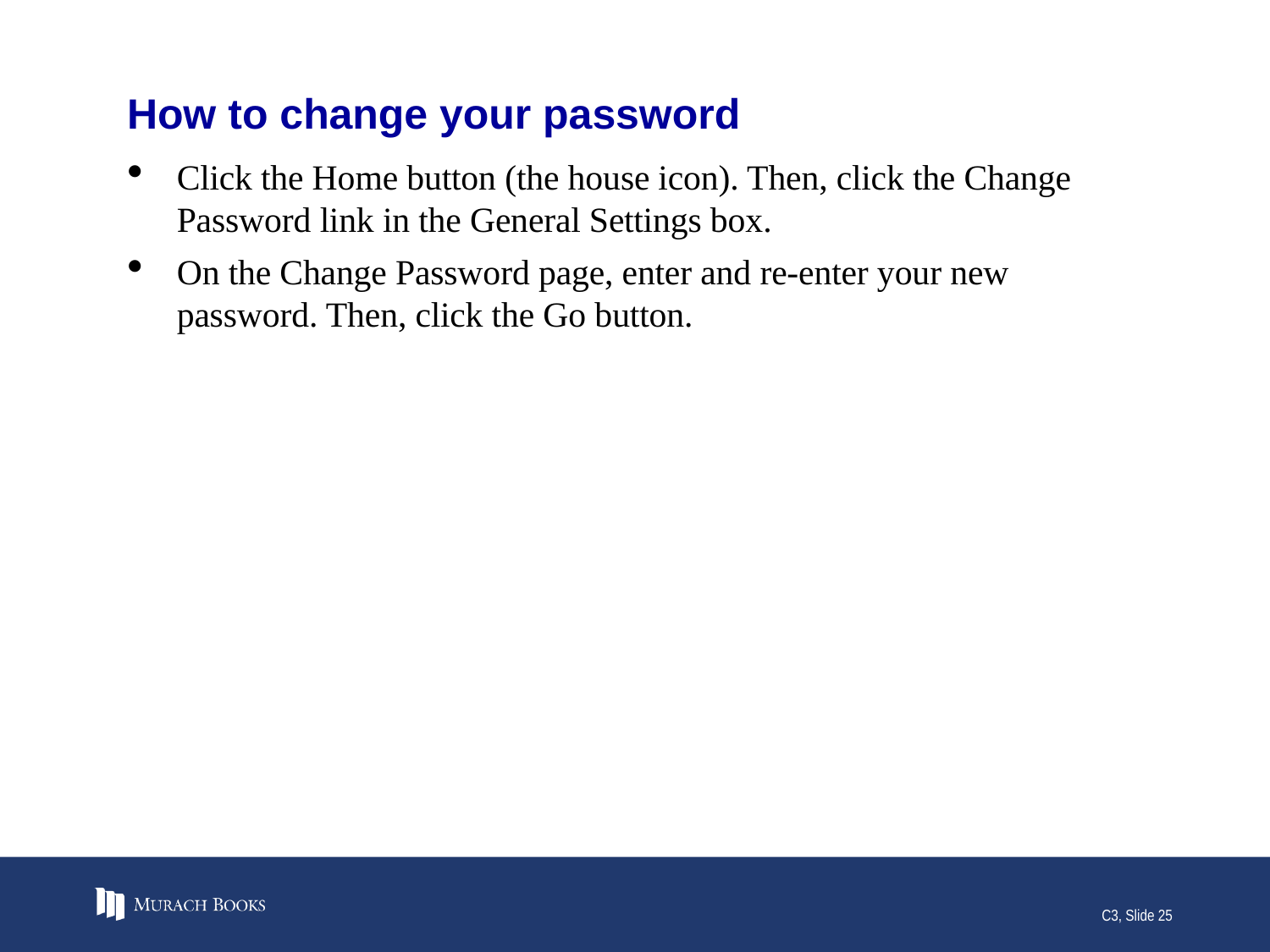

# How to change your password
Click the Home button (the house icon). Then, click the Change Password link in the General Settings box.
On the Change Password page, enter and re-enter your new password. Then, click the Go button.

C3, Slide 25